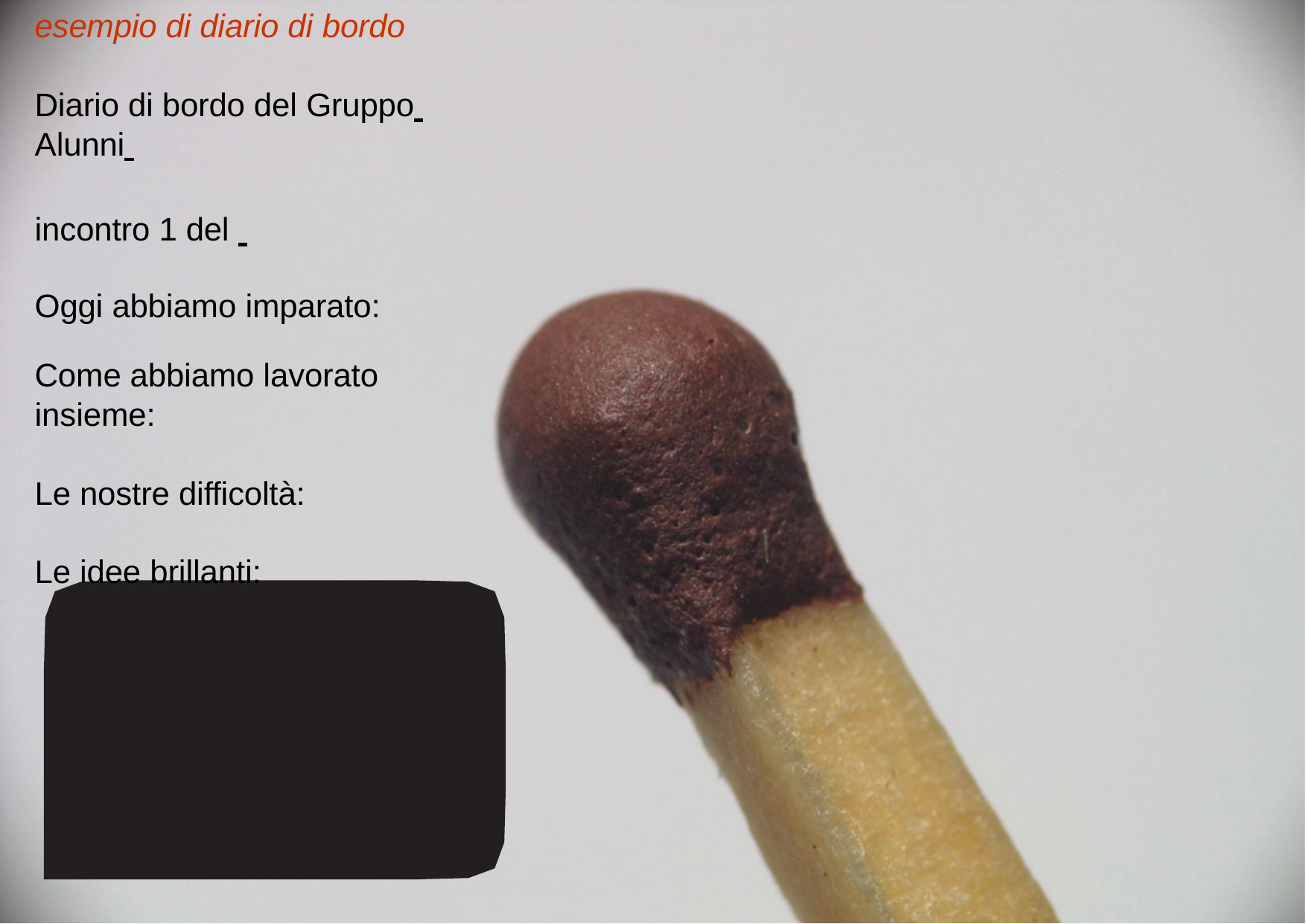

esempio di diario di bordo

Diario di bordo del Gruppo
Alunni
incontro 1 del  	 Oggi abbiamo imparato:

Come abbiamo lavorato insieme:

Le nostre difficoltà:

Le idee brillanti: